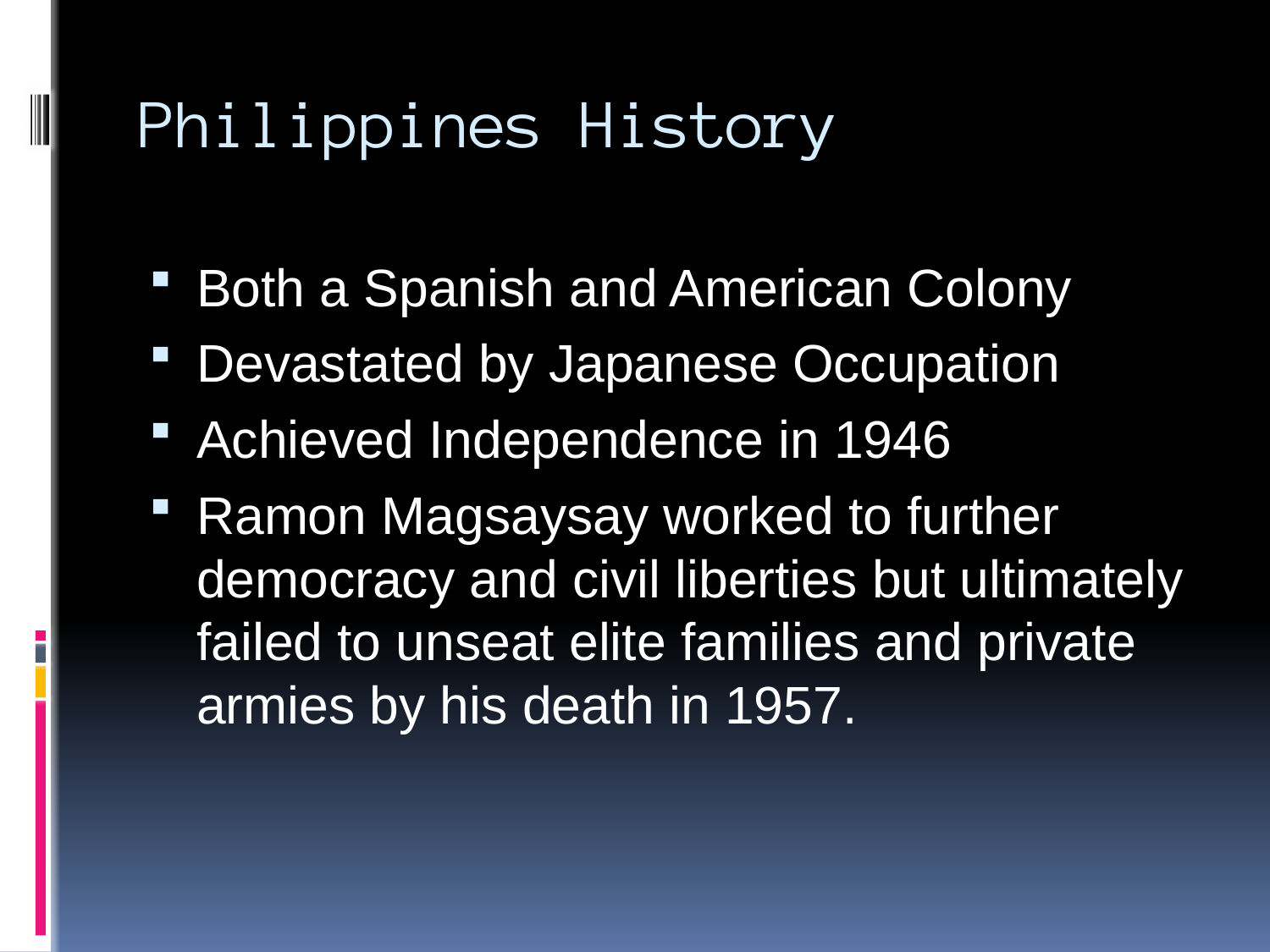

# Philippines History
Both a Spanish and American Colony
Devastated by Japanese Occupation
Achieved Independence in 1946
Ramon Magsaysay worked to further democracy and civil liberties but ultimately failed to unseat elite families and private armies by his death in 1957.